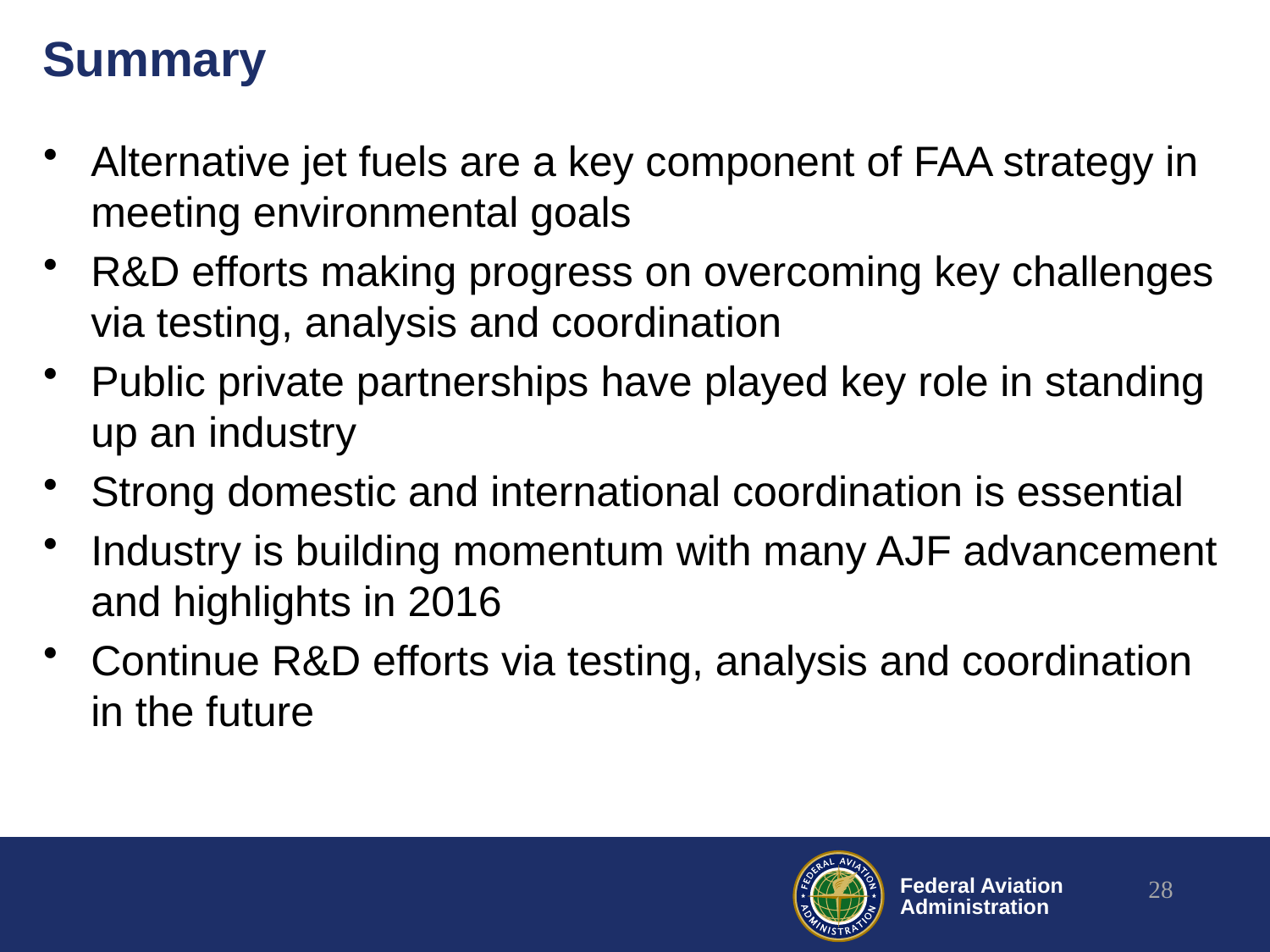

# Summary
Alternative jet fuels are a key component of FAA strategy in meeting environmental goals
R&D efforts making progress on overcoming key challenges via testing, analysis and coordination
Public private partnerships have played key role in standing up an industry
Strong domestic and international coordination is essential
Industry is building momentum with many AJF advancement and highlights in 2016
Continue R&D efforts via testing, analysis and coordination in the future
28